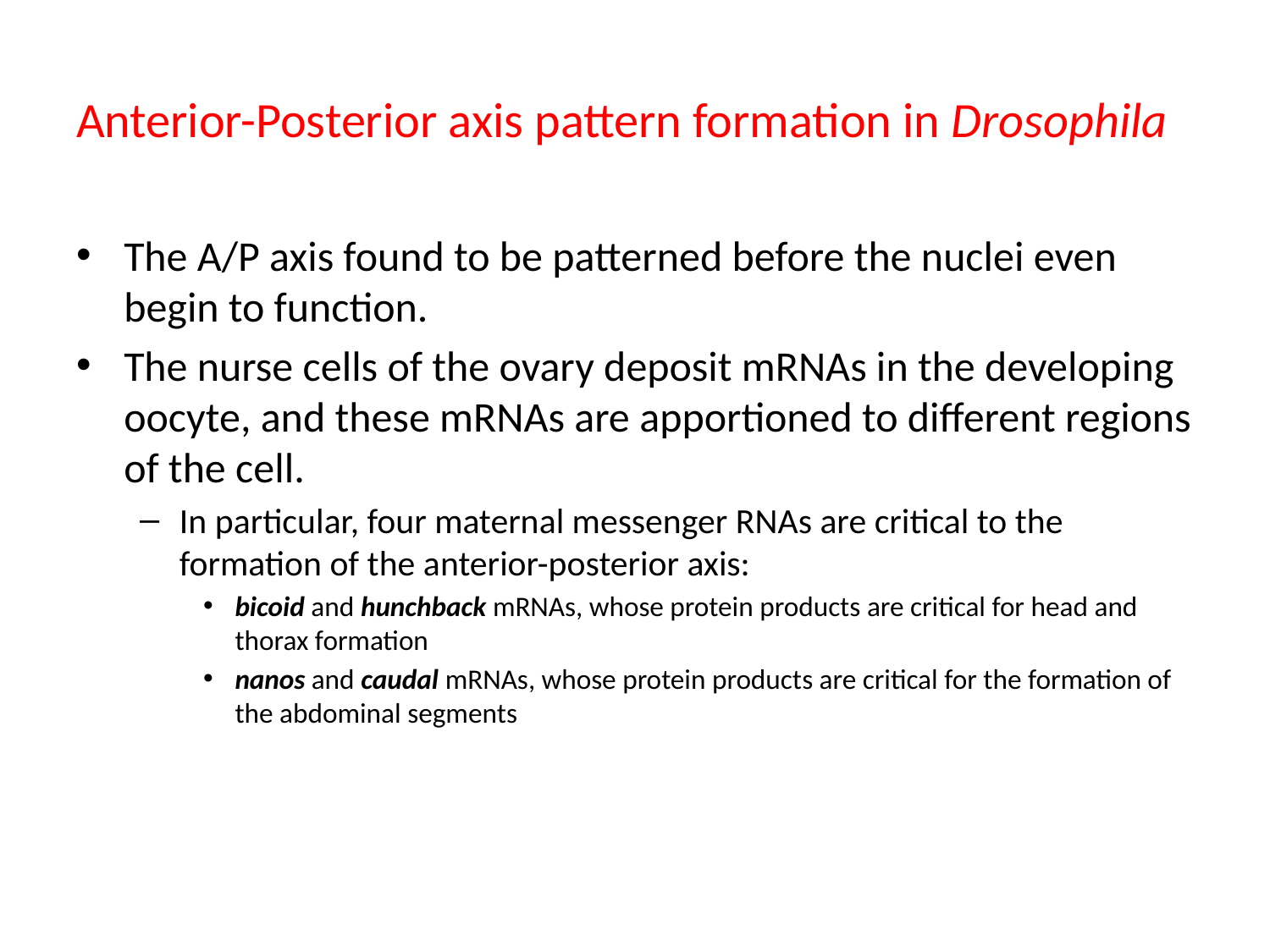

# Anterior-Posterior axis pattern formation in Drosophila
The A/P axis found to be patterned before the nuclei even begin to function.
The nurse cells of the ovary deposit mRNAs in the developing oocyte, and these mRNAs are apportioned to different regions of the cell.
In particular, four maternal messenger RNAs are critical to the formation of the anterior-posterior axis:
bicoid and hunchback mRNAs, whose protein products are critical for head and thorax formation
nanos and caudal mRNAs, whose protein products are critical for the formation of the abdominal segments